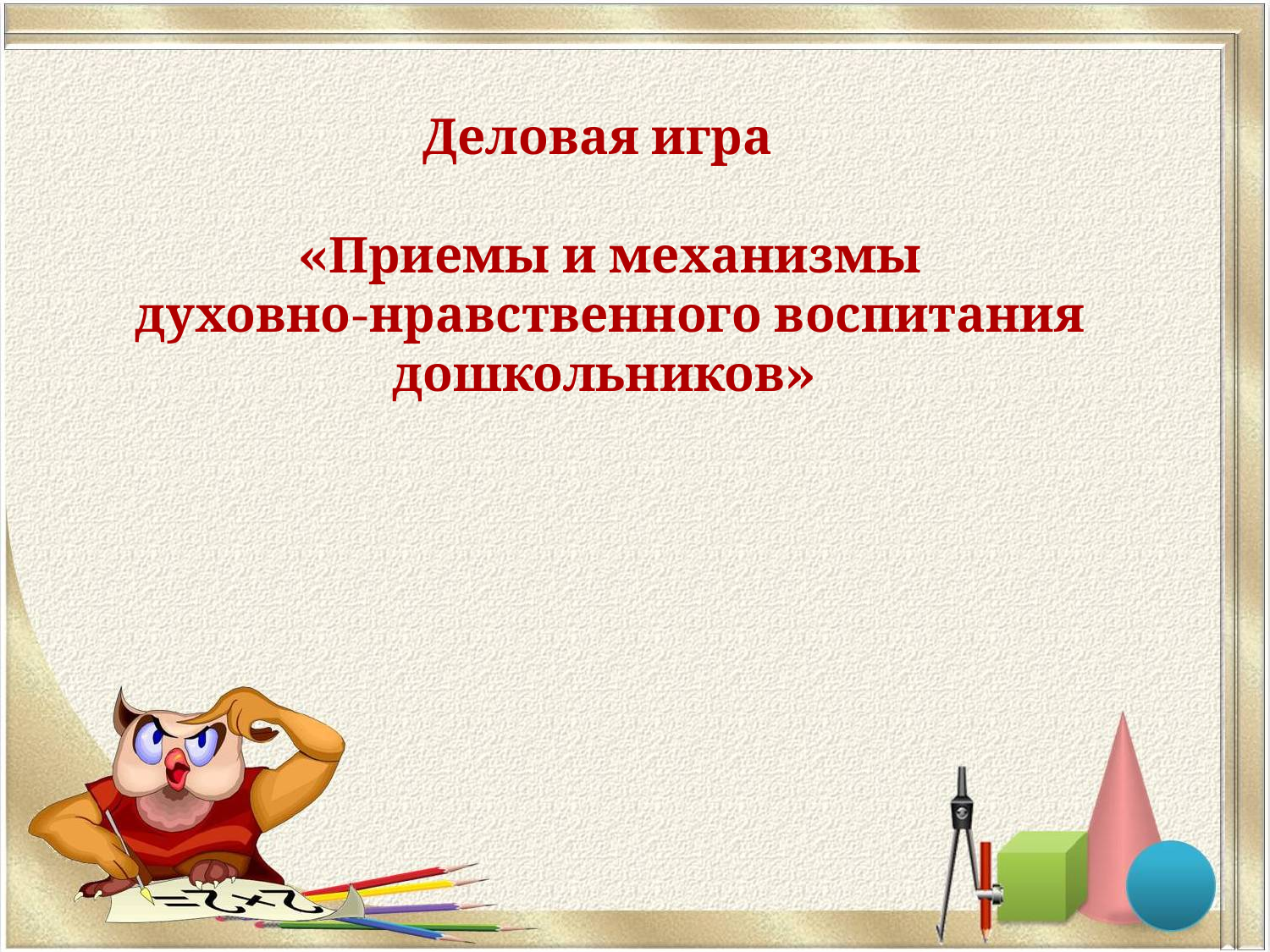

Деловая игра

 «Приемы и механизмы
духовно-нравственного воспитания дошкольников»